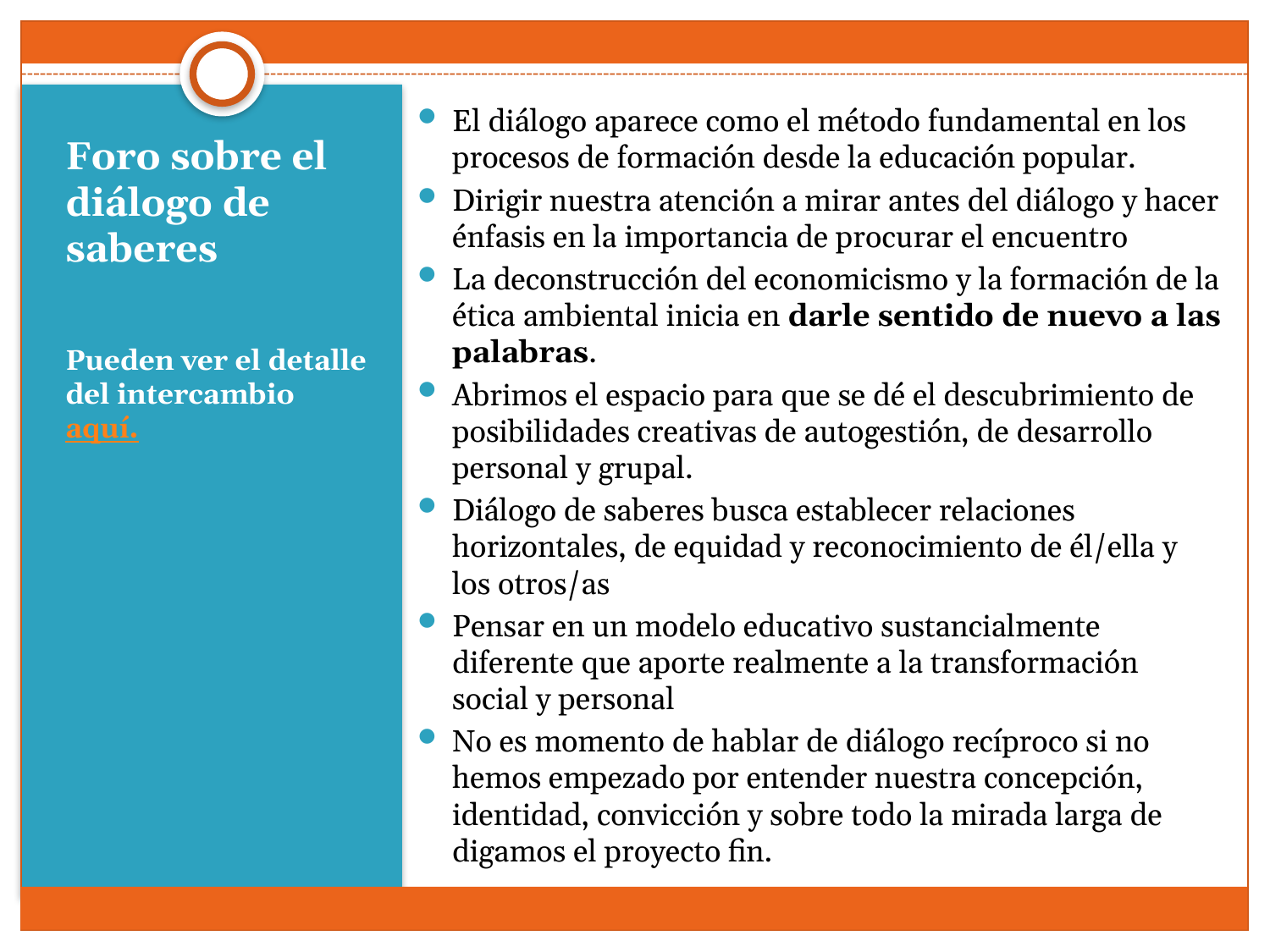

El diálogo aparece como el método fundamental en los procesos de formación desde la educación popular.
Dirigir nuestra atención a mirar antes del diálogo y hacer énfasis en la importancia de procurar el encuentro
La deconstrucción del economicismo y la formación de la ética ambiental inicia en darle sentido de nuevo a las palabras.
Abrimos el espacio para que se dé el descubrimiento de posibilidades creativas de autogestión, de desarrollo personal y grupal.
Diálogo de saberes busca establecer relaciones horizontales, de equidad y reconocimiento de él/ella y los otros/as
Pensar en un modelo educativo sustancialmente diferente que aporte realmente a la transformación social y personal
No es momento de hablar de diálogo recíproco si no hemos empezado por entender nuestra concepción, identidad, convicción y sobre todo la mirada larga de digamos el proyecto fin.
# Foro sobre el diálogo de saberes
Pueden ver el detalle del intercambio aquí.